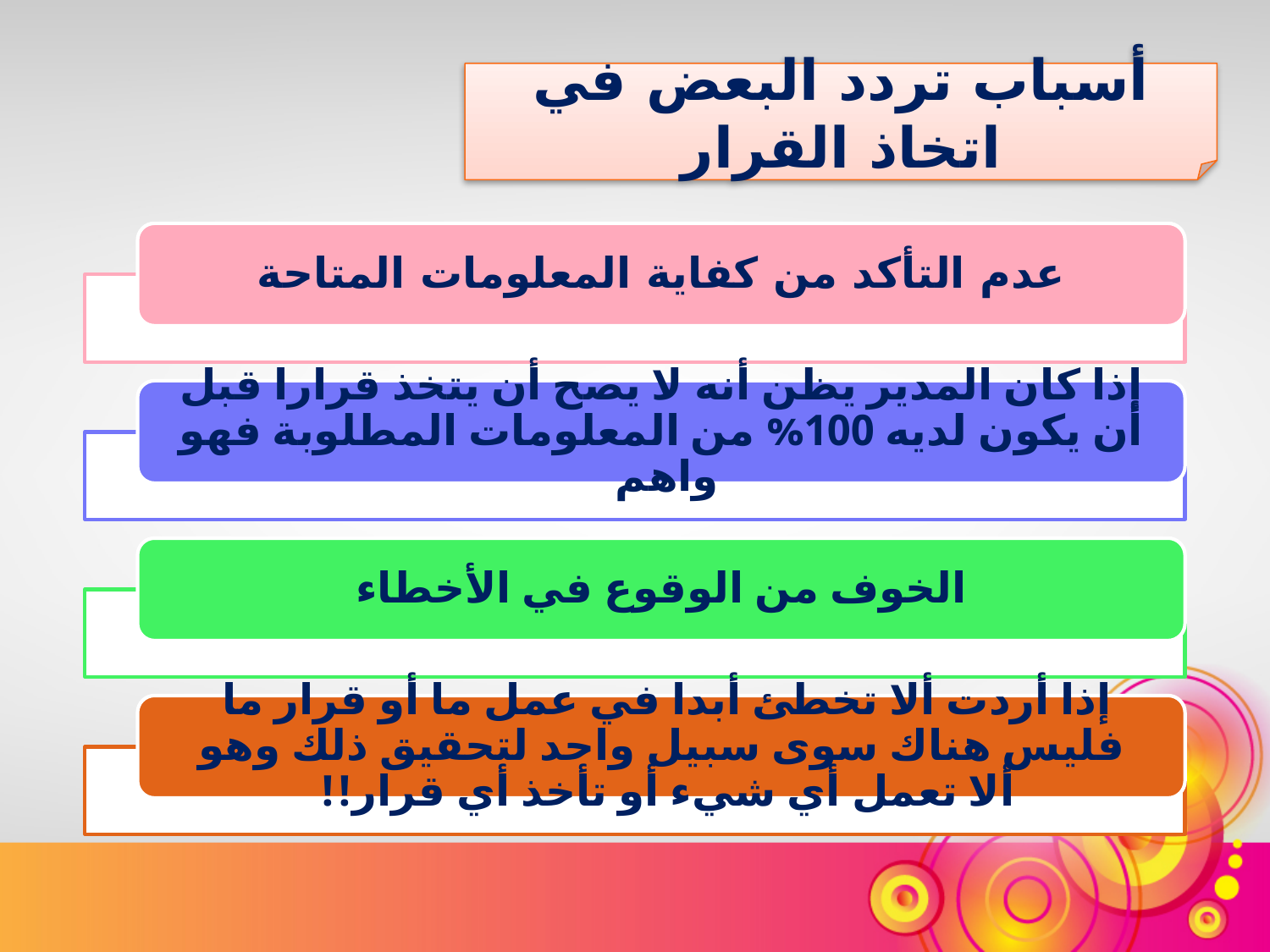

أسباب تردد البعض في اتخاذ القرار
عدم التأكد من كفاية المعلومات المتاحة

إذا كان المدير يظن أنه لا يصح أن يتخذ قرارا قبل أن يكون لديه 100% من المعلومات المطلوبة فهو واهم

الخوف من الوقوع في الأخطاء

إذا أردت ألا تخطئ أبدا في عمل ما أو قرار ما  فليس هناك سوى سبيل واحد لتحقيق ذلك وهو ألا تعمل أي شيء أو تأخذ أي قرار!!